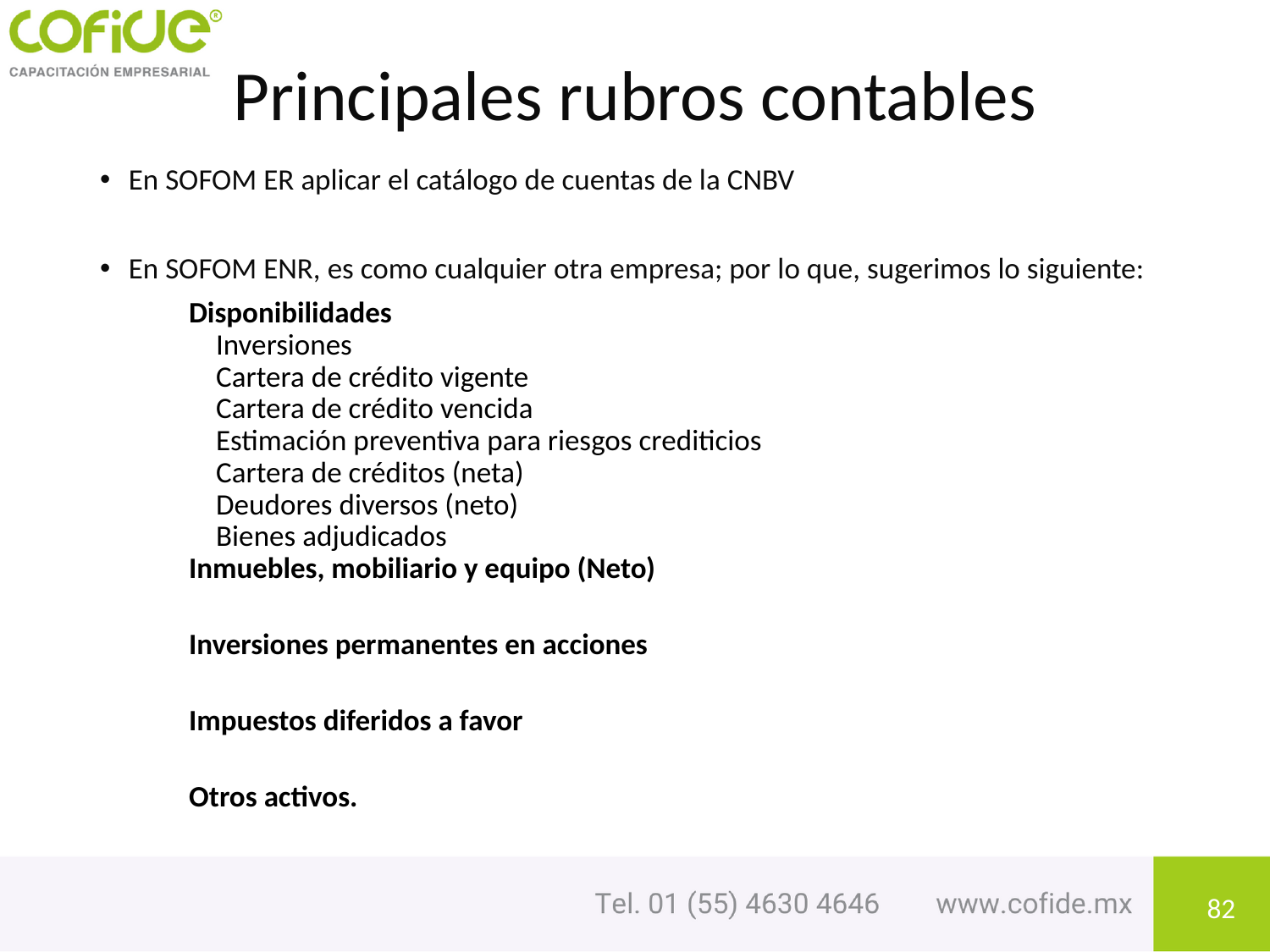

# Principales rubros contables
En SOFOM ER aplicar el catálogo de cuentas de la CNBV

En SOFOM ENR, es como cualquier otra empresa; por lo que, sugerimos lo siguiente:
	Disponibilidades
	    Inversiones
	    Cartera de crédito vigente
	    Cartera de crédito vencida
	    Estimación preventiva para riesgos crediticios
	    Cartera de créditos (neta)
	    Deudores diversos (neto)
	    Bienes adjudicados
	Inmuebles, mobiliario y equipo (Neto)
	Inversiones permanentes en acciones
	Impuestos diferidos a favor
	Otros activos.
82